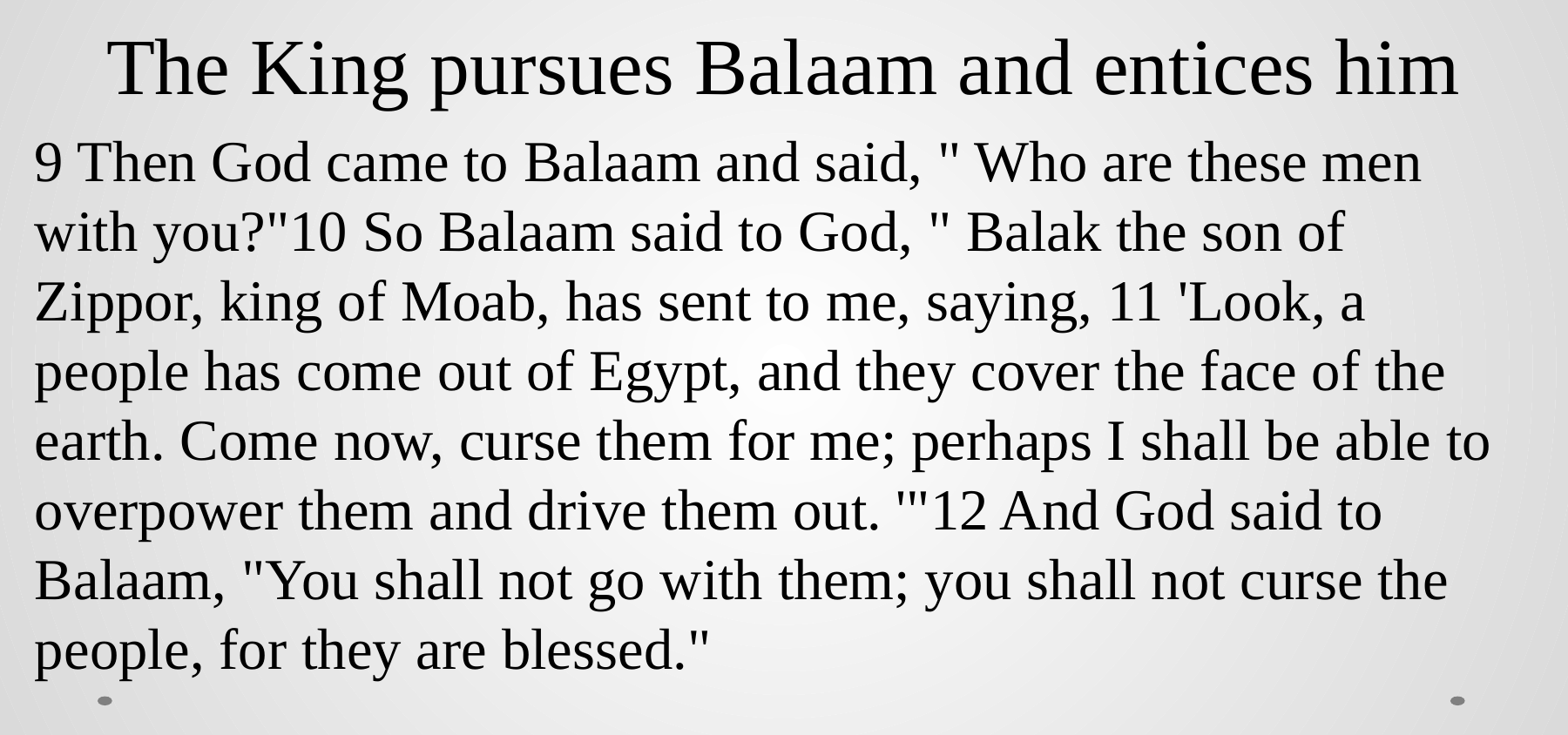

# The King pursues Balaam and entices him
9 Then God came to Balaam and said, " Who are these men with you?"10 So Balaam said to God, " Balak the son of Zippor, king of Moab, has sent to me, saying, 11 'Look, a people has come out of Egypt, and they cover the face of the earth. Come now, curse them for me; perhaps I shall be able to overpower them and drive them out. '"12 And God said to Balaam, "You shall not go with them; you shall not curse the people, for they are blessed."